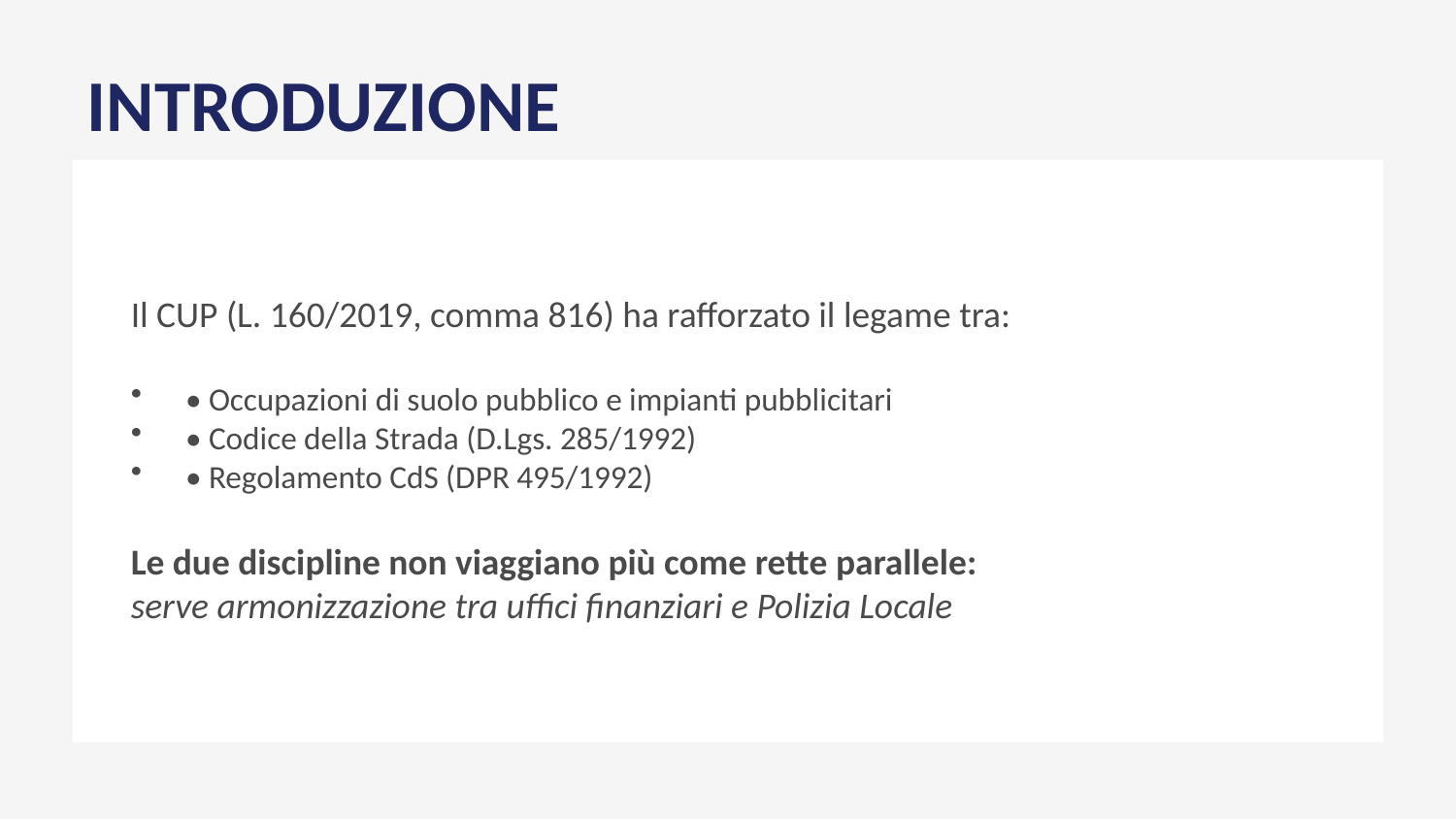

INTRODUZIONE

Il CUP (L. 160/2019, comma 816) ha rafforzato il legame tra:

• Occupazioni di suolo pubblico e impianti pubblicitari
• Codice della Strada (D.Lgs. 285/1992)
• Regolamento CdS (DPR 495/1992)

Le due discipline non viaggiano più come rette parallele:
serve armonizzazione tra uffici finanziari e Polizia Locale